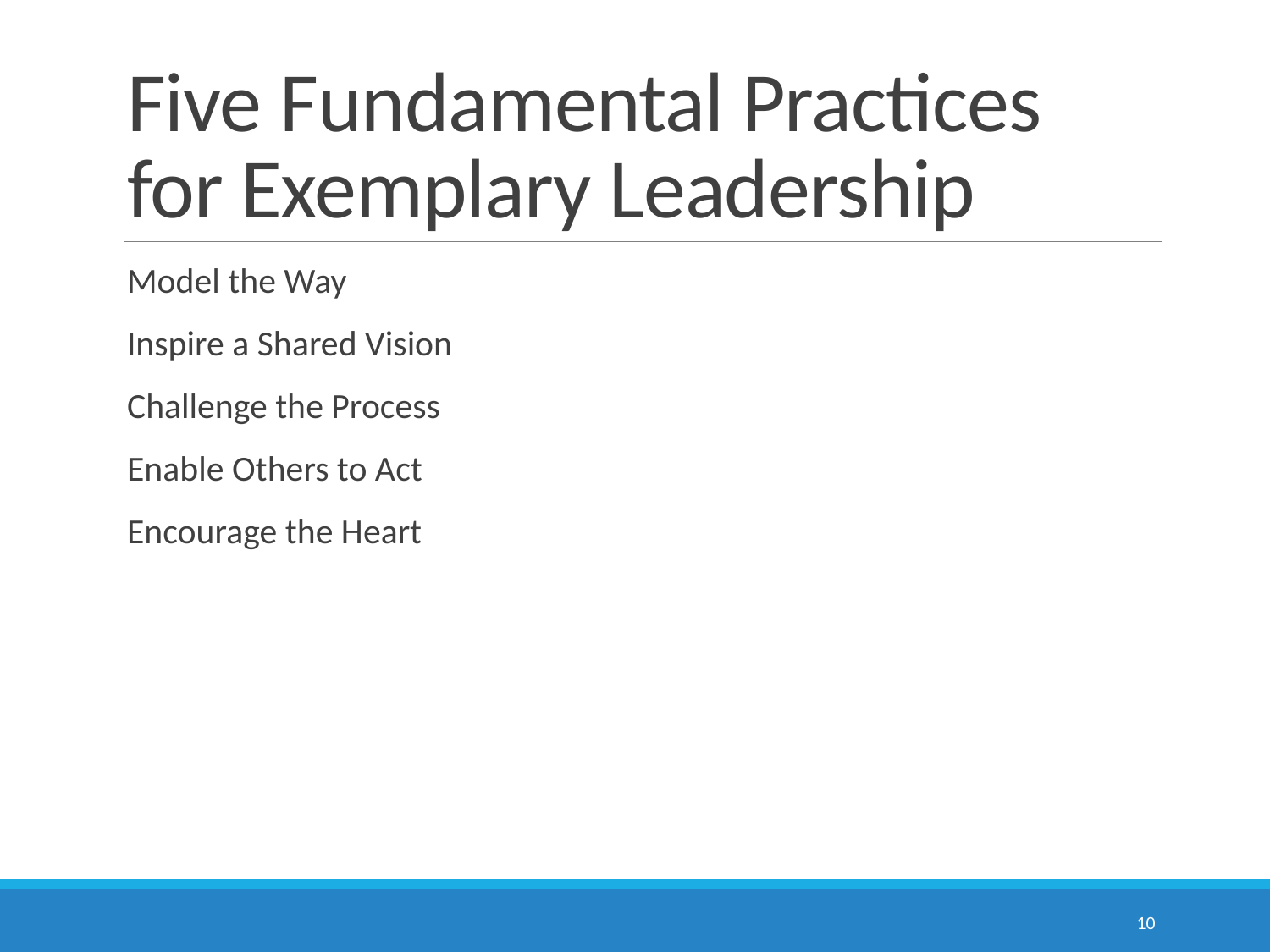

# Five Fundamental Practices for Exemplary Leadership
Model the Way
Inspire a Shared Vision
Challenge the Process
Enable Others to Act
Encourage the Heart
10